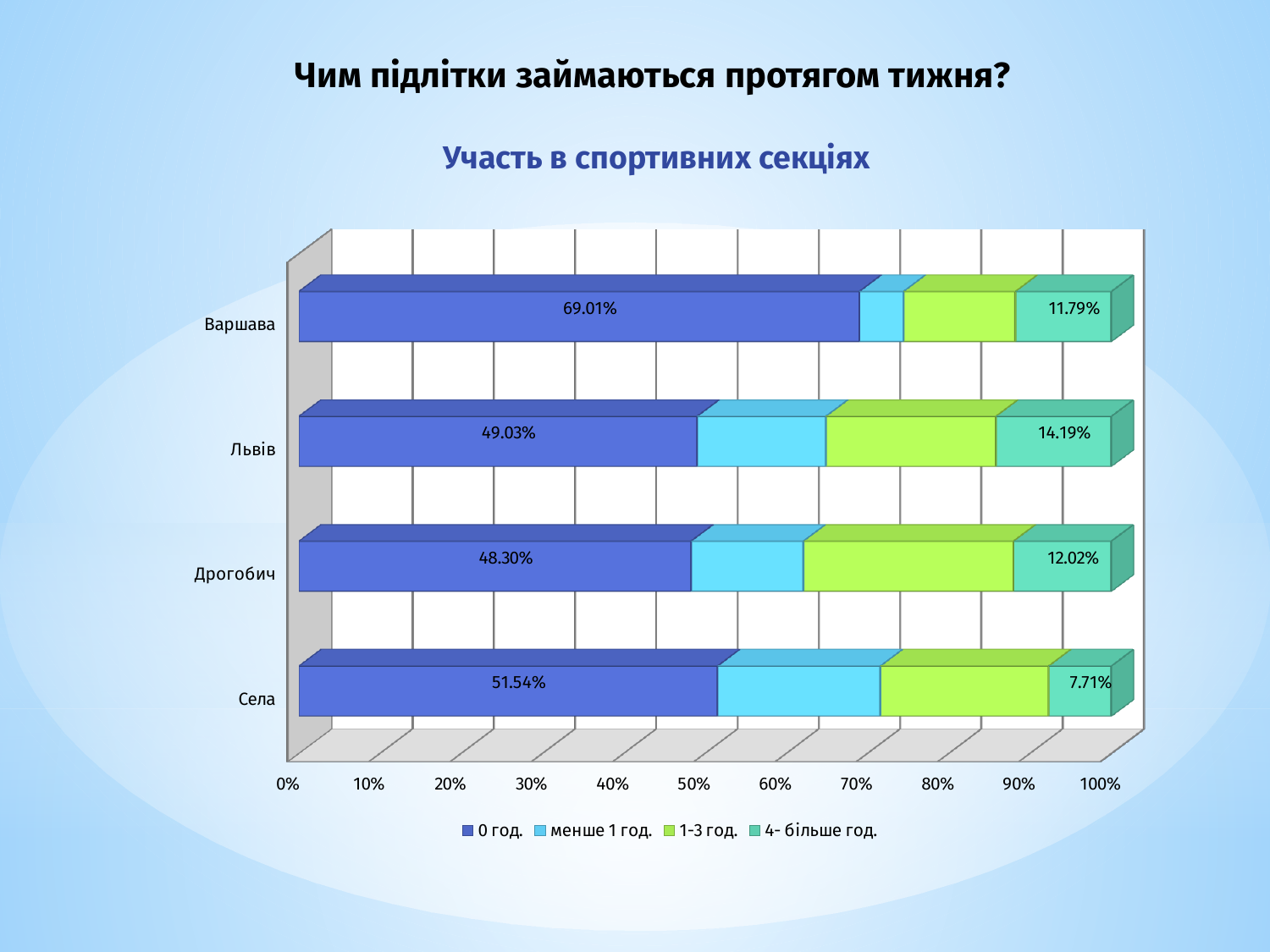

# Чим підлітки займаються протягом тижня? Участь в спортивних секціях

[unsupported chart]